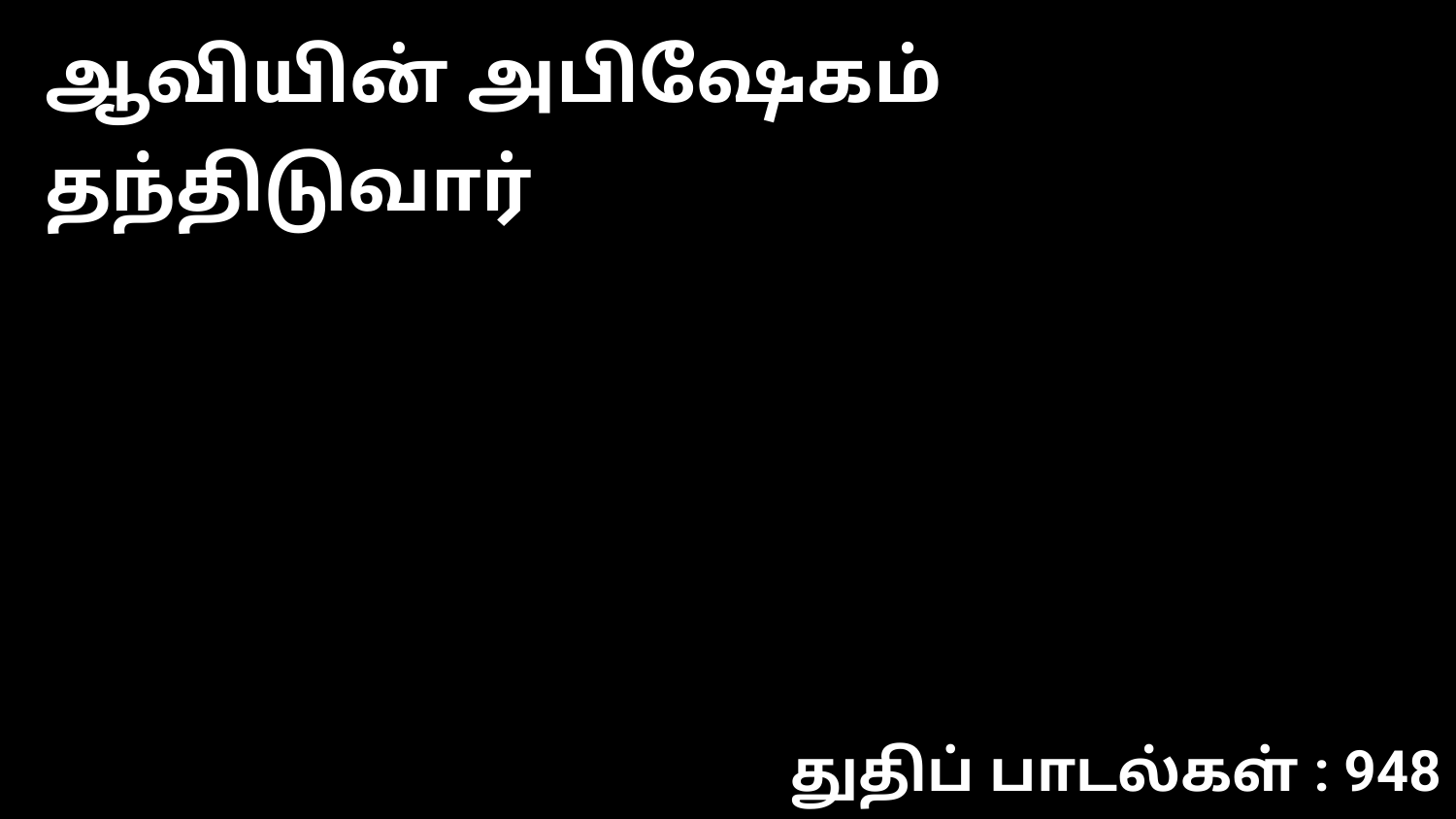

ஆவியின் அபிஷேகம் தந்திடுவார்
துதிப் பாடல்கள் : 948